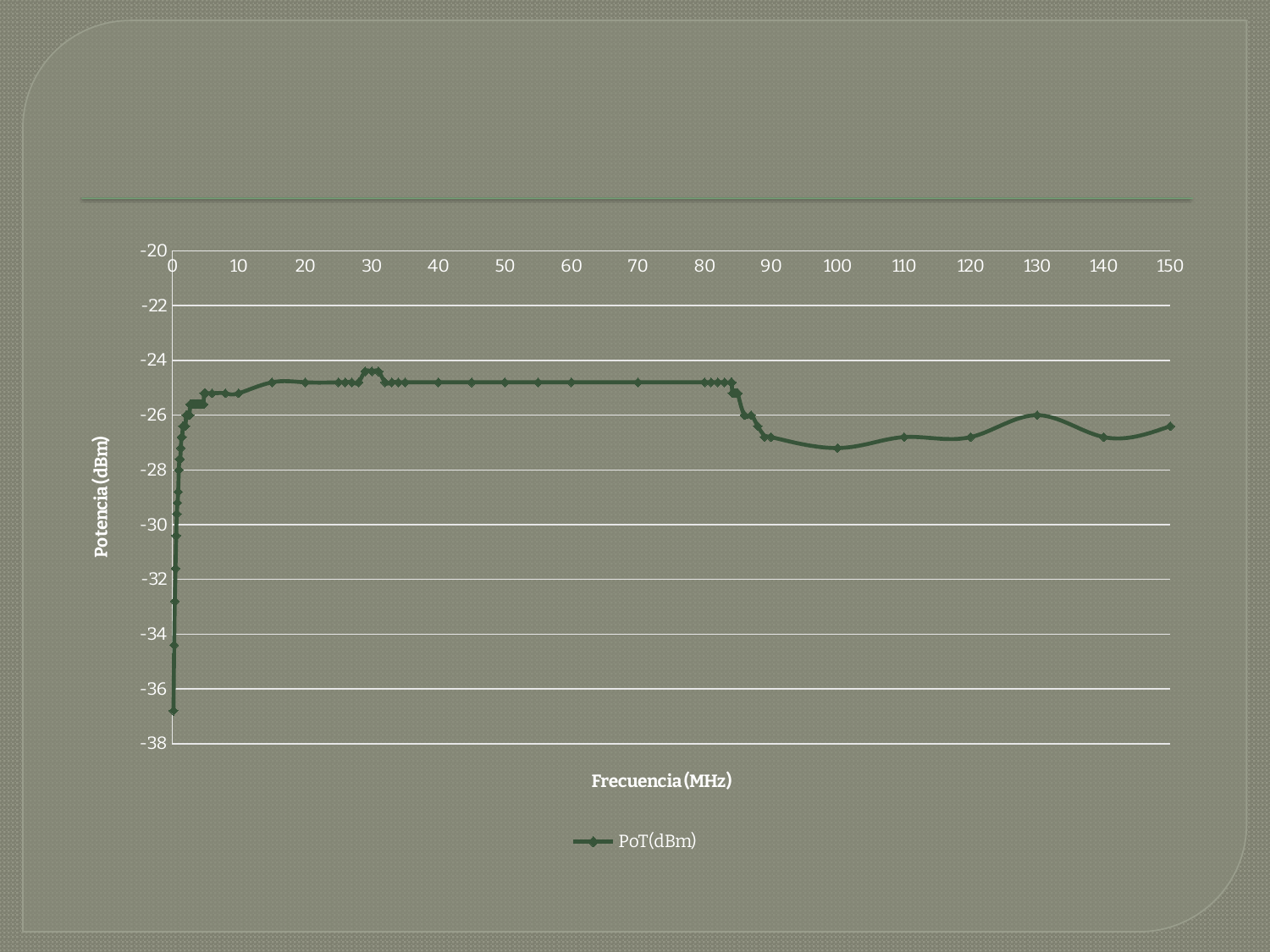

### Chart

| Category | PoT(dBm) |
|---|---|